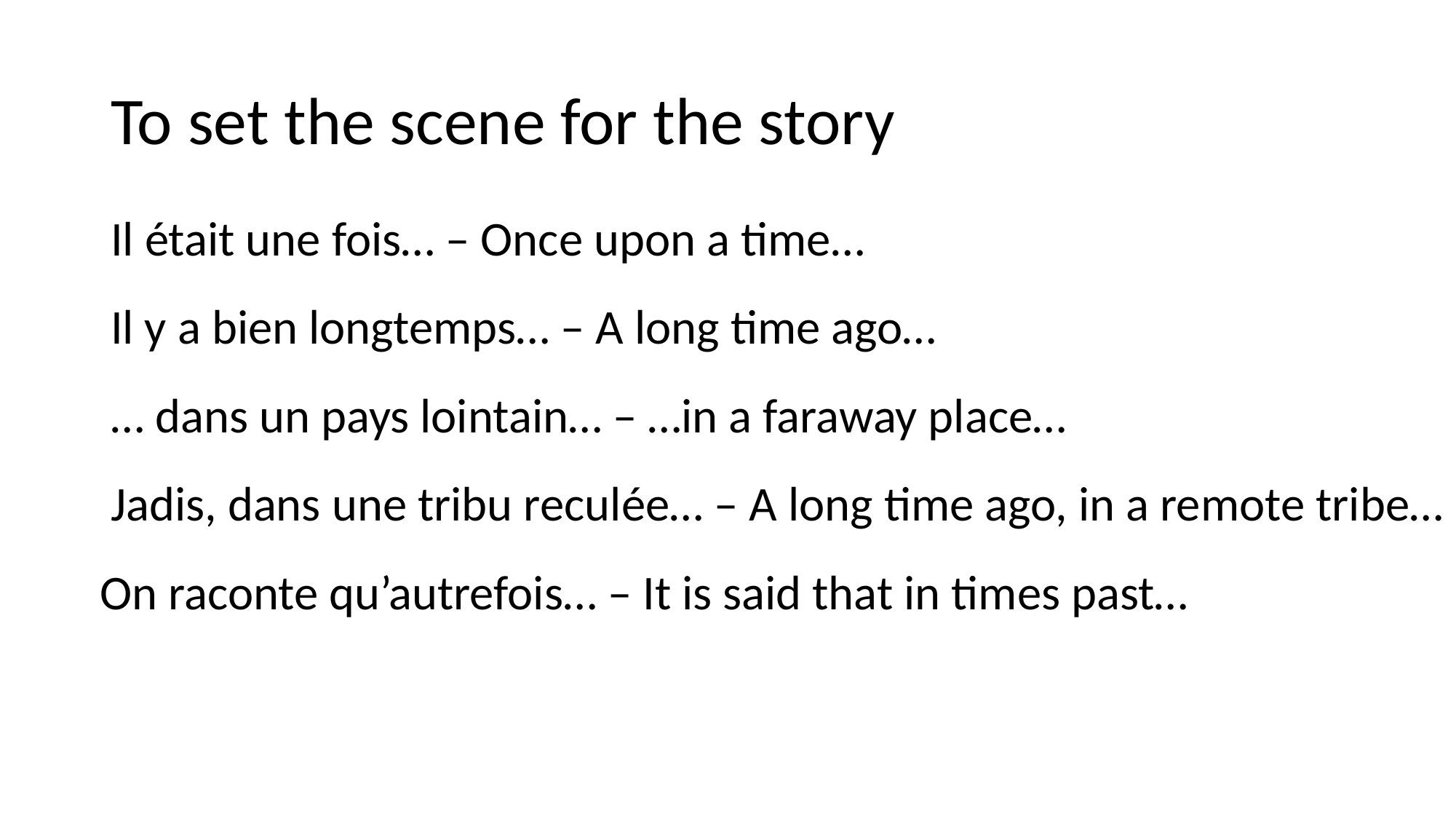

# To set the scene for the story
Il était une fois… – Once upon a time…
Il y a bien longtemps… – A long time ago…
… dans un pays lointain… – …in a faraway place…
Jadis, dans une tribu reculée… – A long time ago, in a remote tribe…
On raconte qu’autrefois… – It is said that in times past…